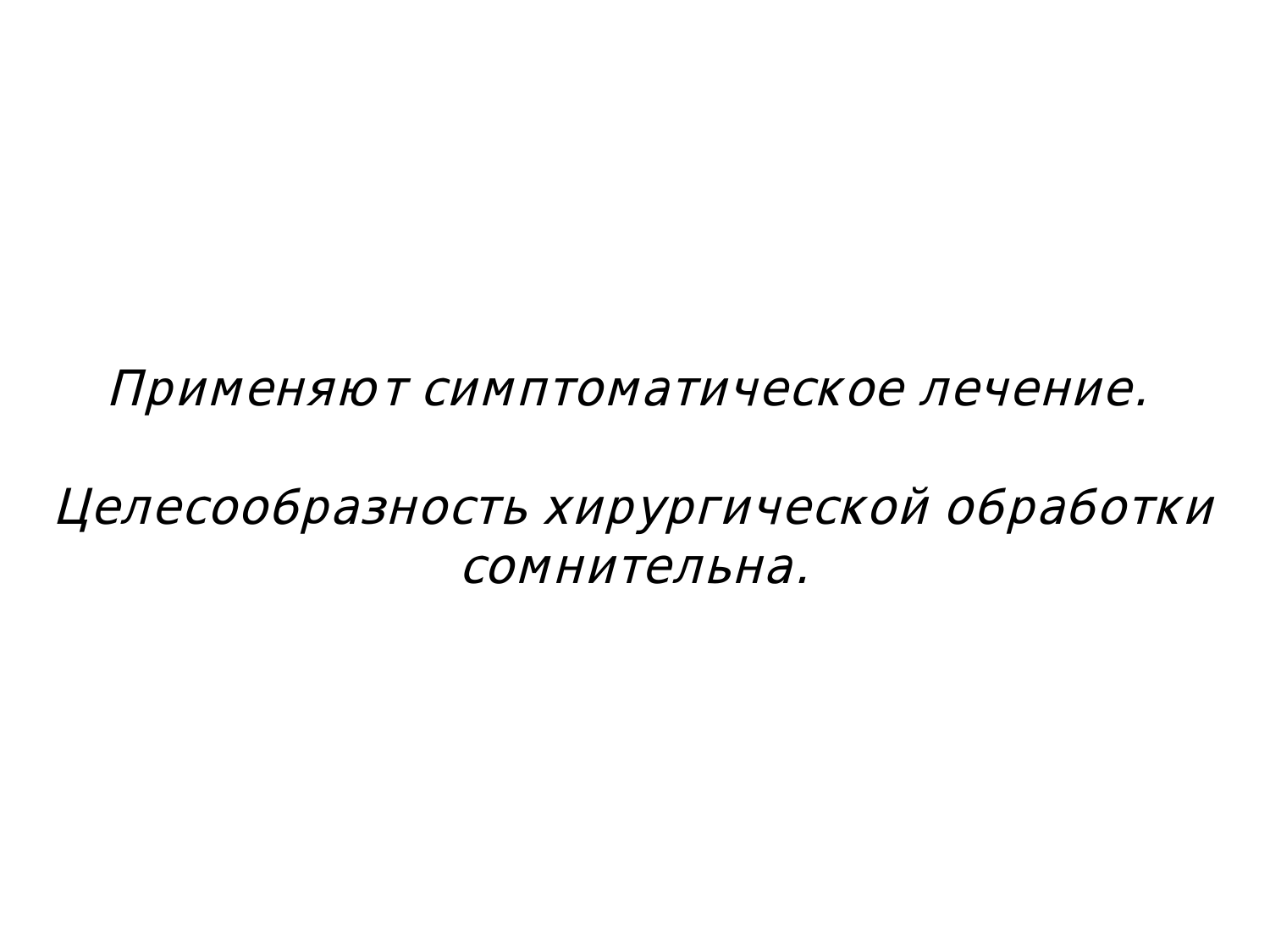

Применяют симптоматическое лечение.

Целесообразность хирургической обработки сомнительна.